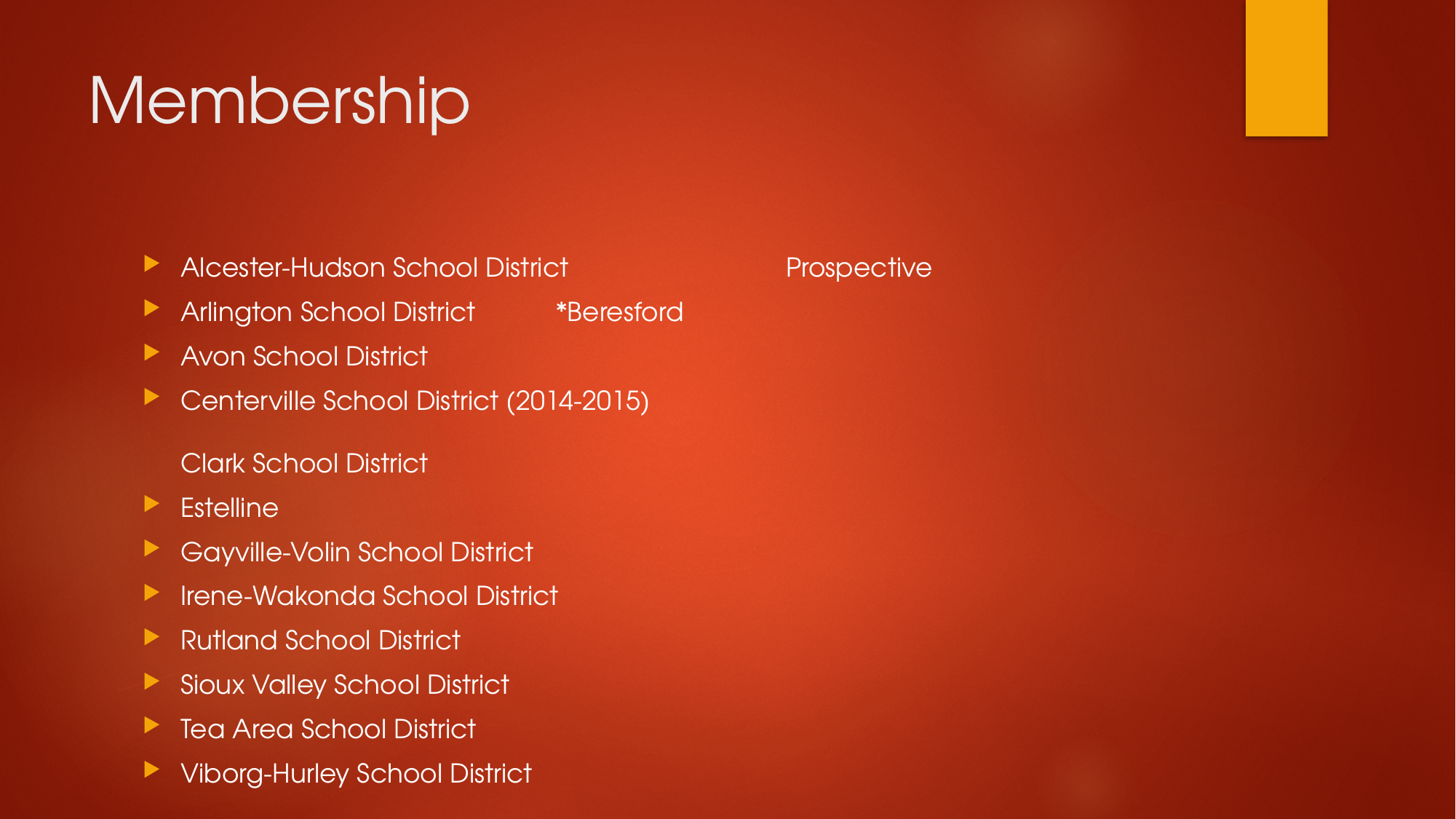

# Membership
Alcester-Hudson School District                              Prospective
Arlington School District 						*Beresford
Avon School District
Centerville School District (2014-2015)
Clark School District
Estelline
Gayville-Volin School District
Irene-Wakonda School District
Rutland School District
Sioux Valley School District
Tea Area School District
Viborg-Hurley School District